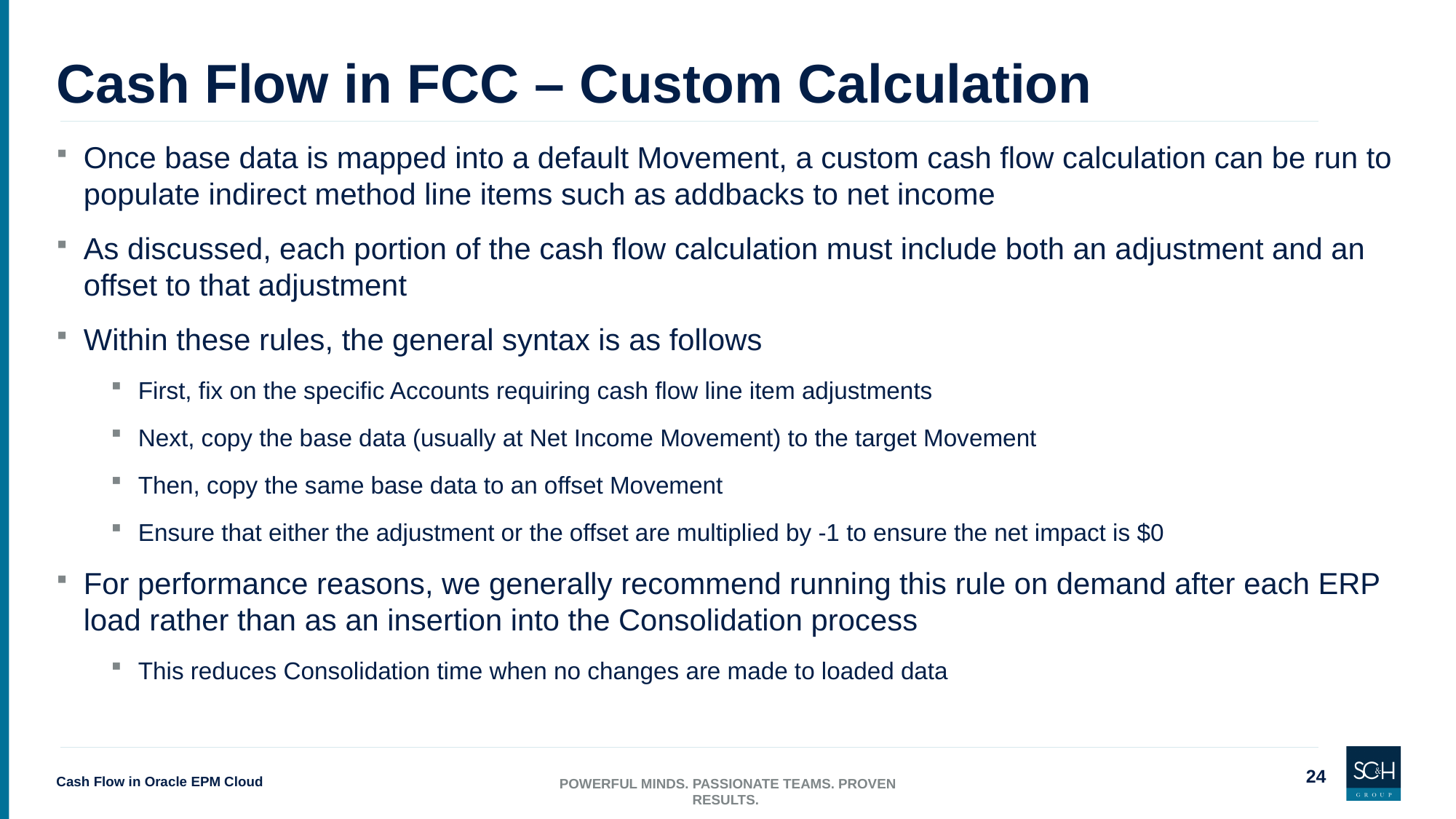

# Cash Flow in FCC – Custom Calculation
Once base data is mapped into a default Movement, a custom cash flow calculation can be run to populate indirect method line items such as addbacks to net income
As discussed, each portion of the cash flow calculation must include both an adjustment and an offset to that adjustment
Within these rules, the general syntax is as follows
First, fix on the specific Accounts requiring cash flow line item adjustments
Next, copy the base data (usually at Net Income Movement) to the target Movement
Then, copy the same base data to an offset Movement
Ensure that either the adjustment or the offset are multiplied by -1 to ensure the net impact is $0
For performance reasons, we generally recommend running this rule on demand after each ERP load rather than as an insertion into the Consolidation process
This reduces Consolidation time when no changes are made to loaded data
Cash Flow in Oracle EPM Cloud